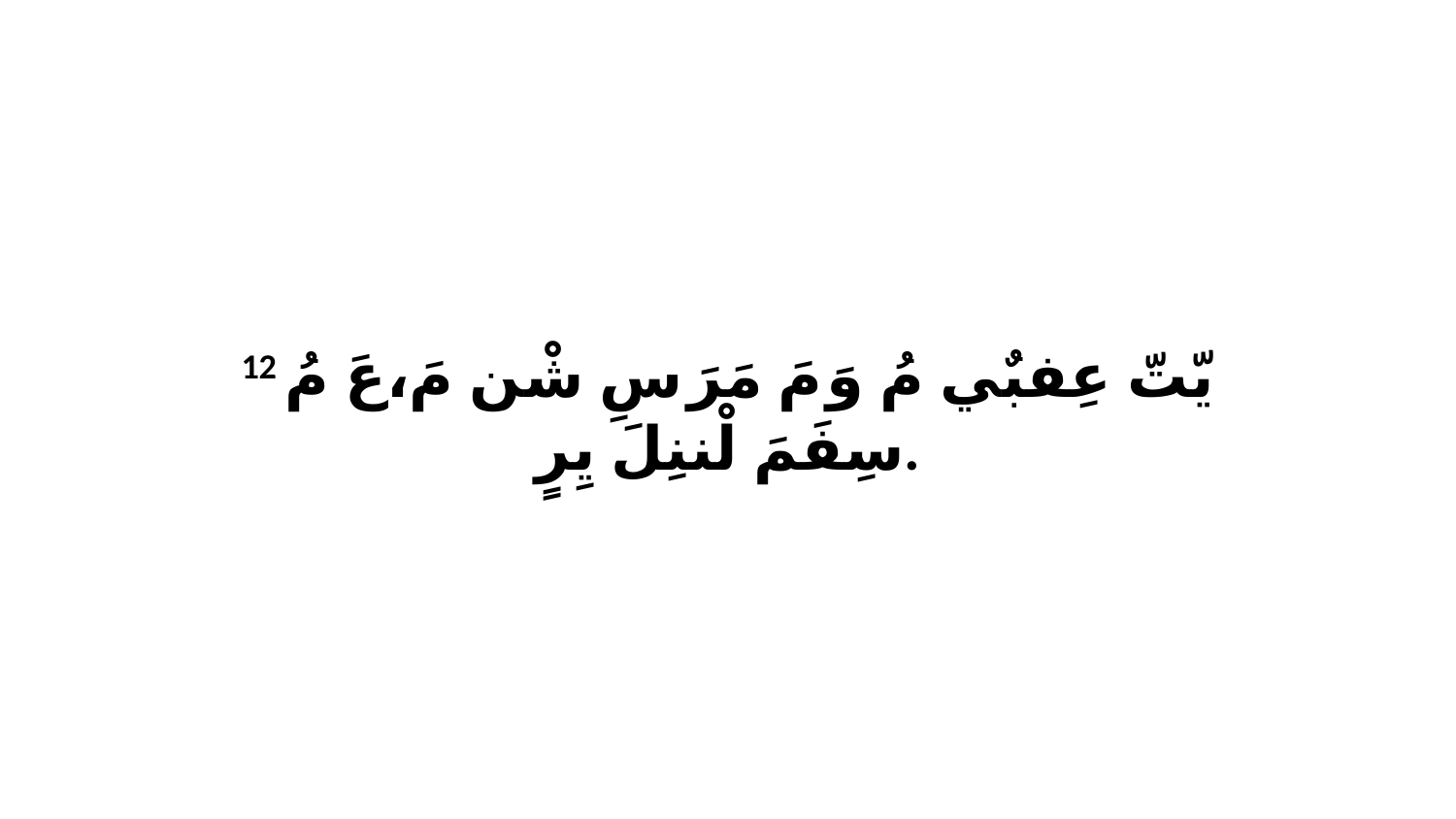

12 يّتّ عِفبٌي مُ وَ مَ مَرَ سِ شْن مَ،عَ مُ سِفَمَ لْننِلَ يِرٍ.